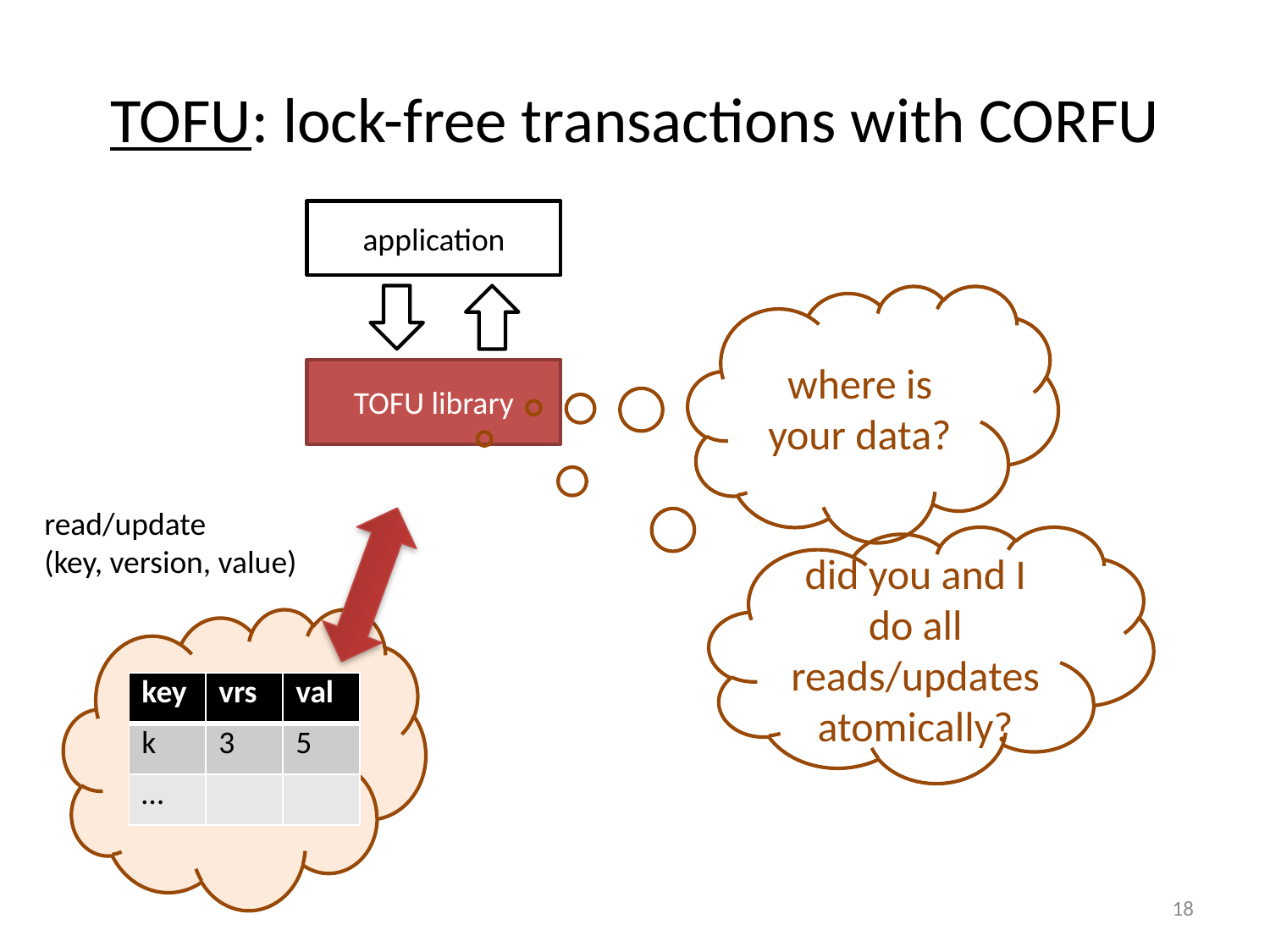

# TOFU: lock-free transactions with CORFU

application

where is your data?
TOFU library
read/update
(key, version, value)
did you and I do all reads/updates atomically?

versioned table store
(BigTable, HBase, PacificA, FDS)
| key | vrs | val |
| --- | --- | --- |
| k | 3 | 5 |
| … |  |  |
18